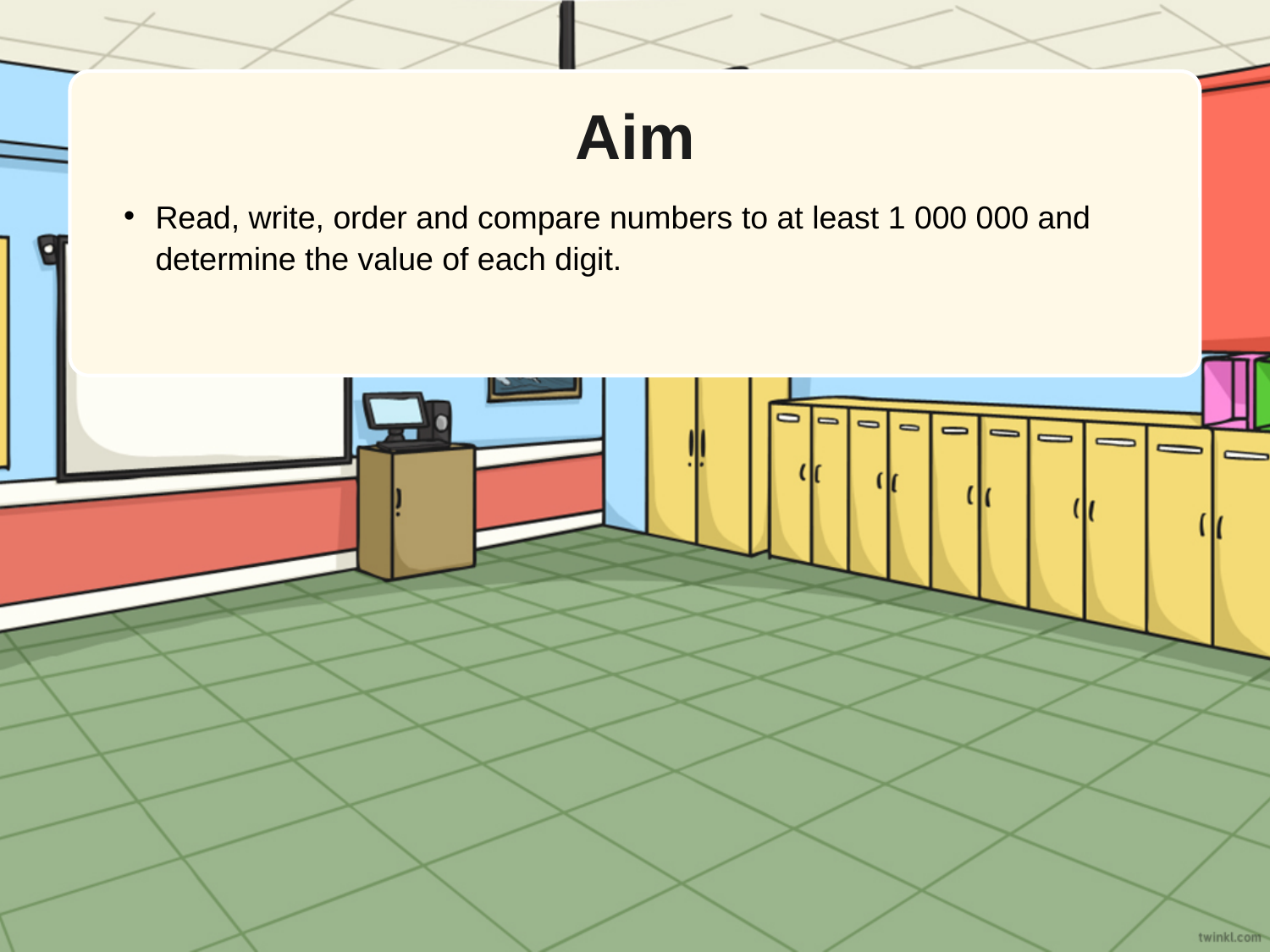

Aim
Read, write, order and compare numbers to at least 1 000 000 and determine the value of each digit.